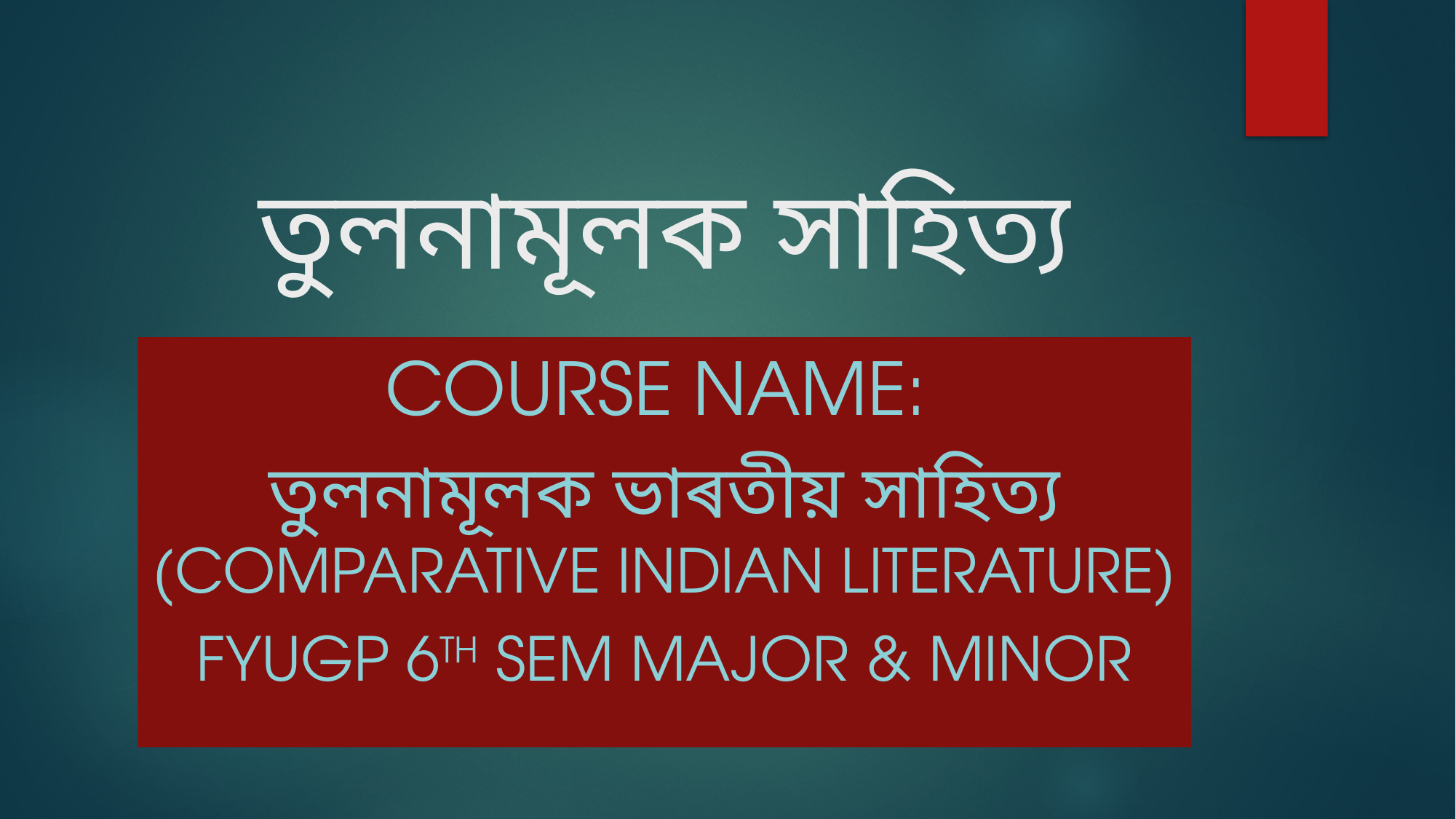

# তুলনামূলক সাহিত্য
CourSe Name:
তুলনামূলক ভাৰতীয় সাহিত্য (Comparative Indian literature)
FYUGP 6th Sem Major & Minor